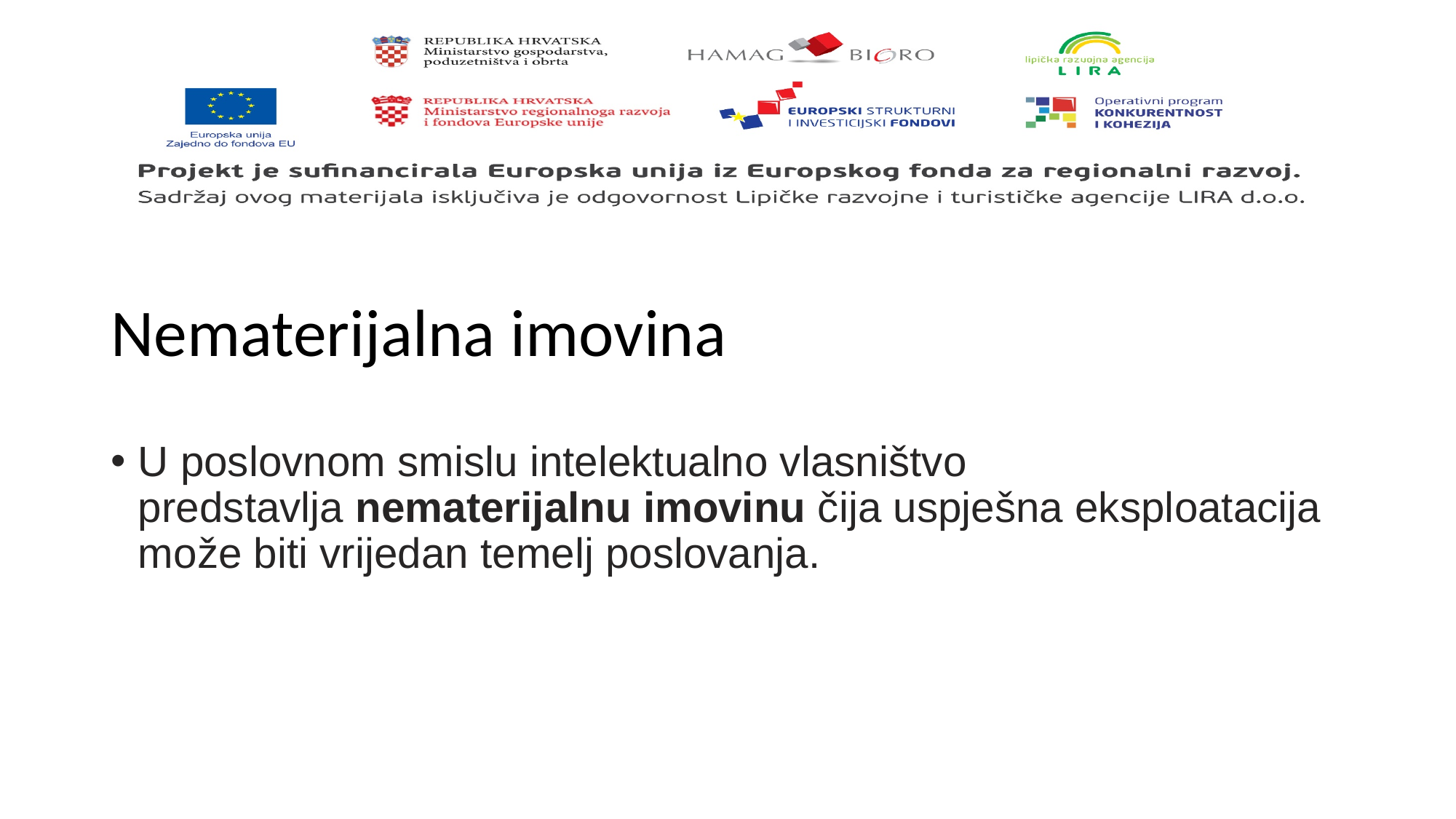

# Nematerijalna imovina
U poslovnom smislu intelektualno vlasništvo predstavlja nematerijalnu imovinu čija uspješna eksploatacija može biti vrijedan temelj poslovanja.